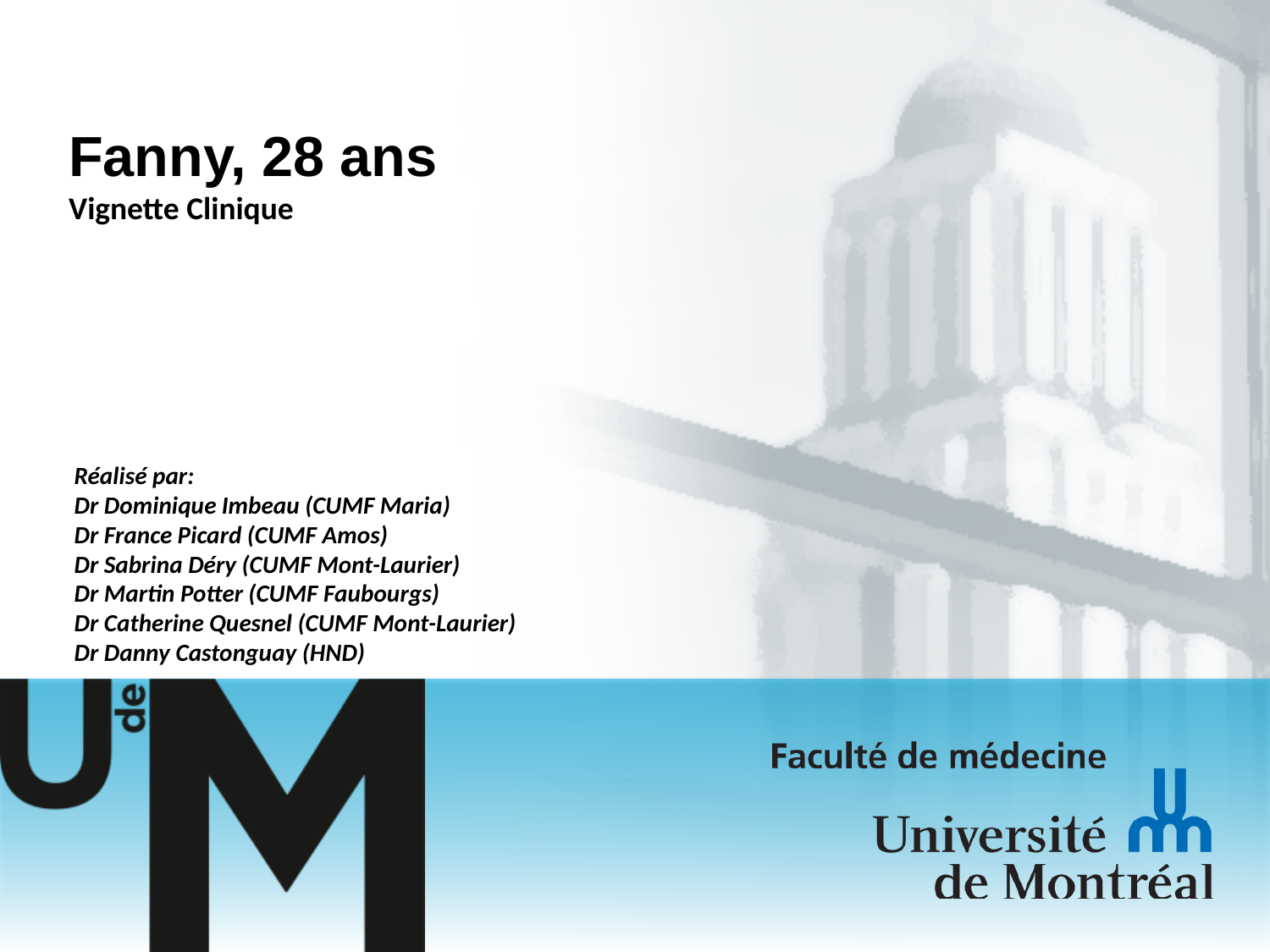

Fanny, 28 ans
Vignette Clinique
Réalisé par:
Dr Dominique Imbeau (CUMF Maria)
Dr France Picard (CUMF Amos)
Dr Sabrina Déry (CUMF Mont-Laurier)                                                                Dr Martin Potter (CUMF Faubourgs)
Dr Catherine Quesnel (CUMF Mont-Laurier)
Dr Danny Castonguay (HND)